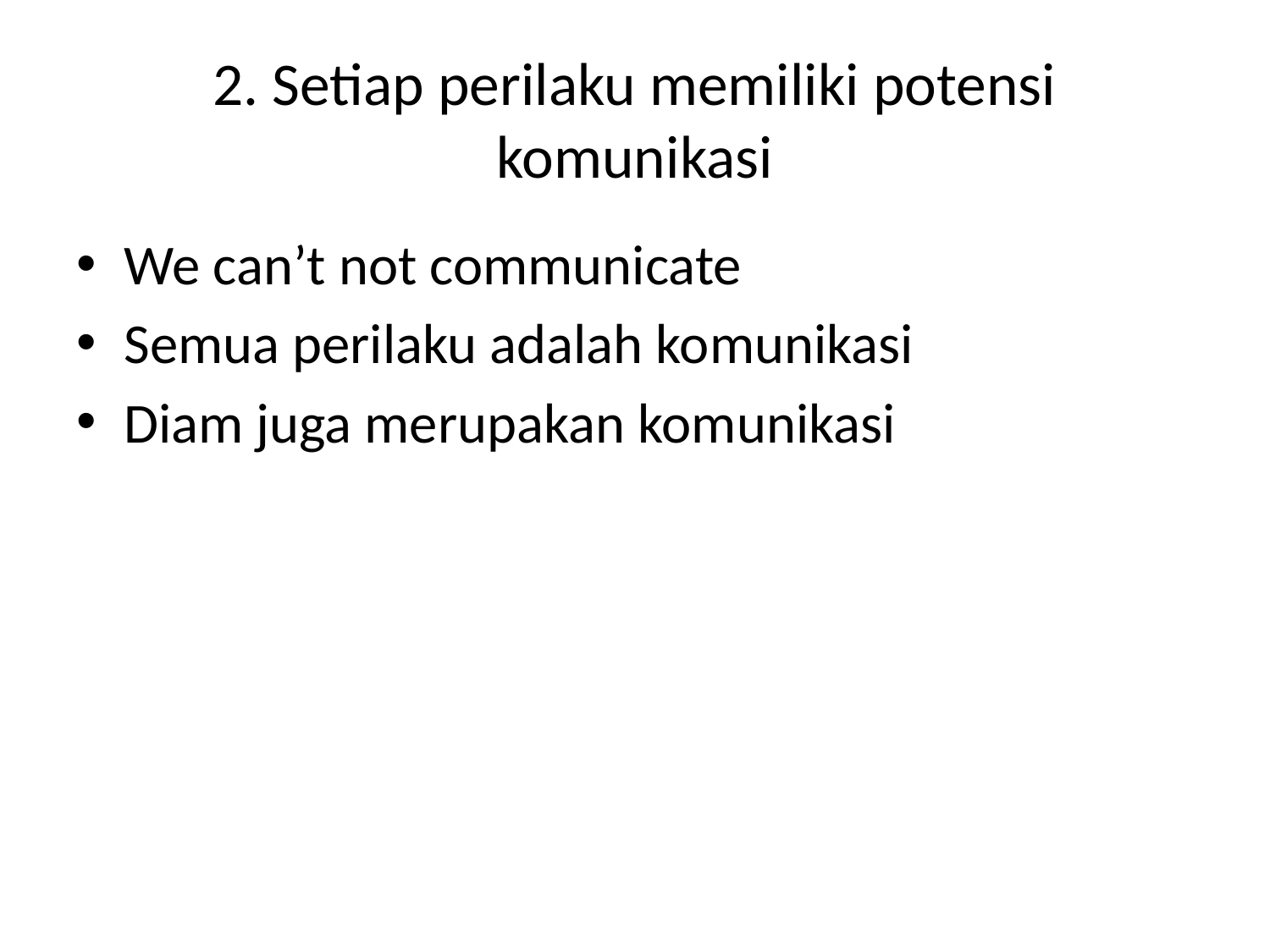

# 2. Setiap perilaku memiliki potensi komunikasi
We can’t not communicate
Semua perilaku adalah komunikasi
Diam juga merupakan komunikasi